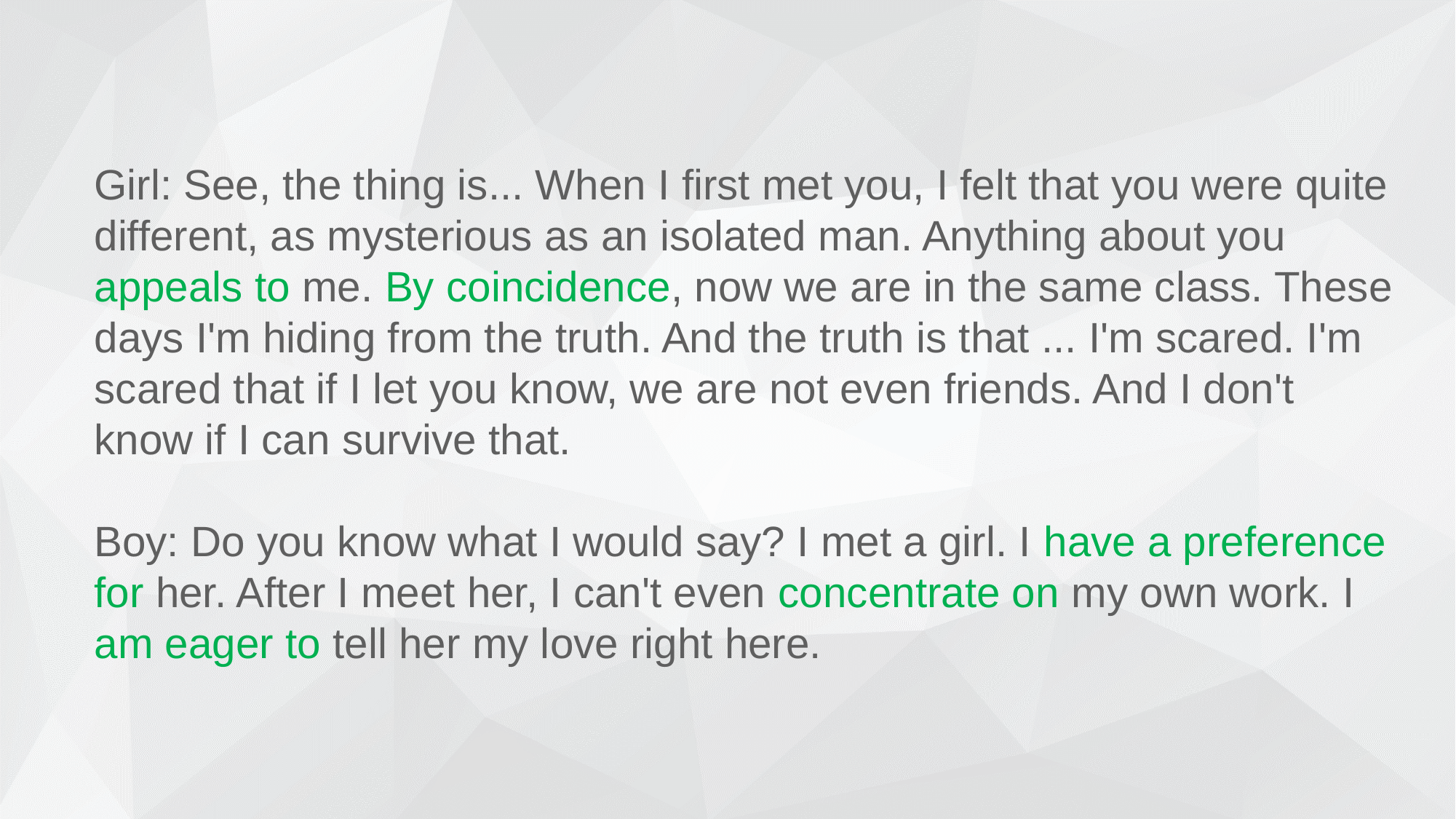

Girl: See, the thing is... When I first met you, I felt that you were quite different, as mysterious as an isolated man. Anything about you appeals to me. By coincidence, now we are in the same class. These days I'm hiding from the truth. And the truth is that ... I'm scared. I'm scared that if I let you know, we are not even friends. And I don't know if I can survive that.

Boy: Do you know what I would say? I met a girl. I have a preference for her. After I meet her, I can't even concentrate on my own work. I am eager to tell her my love right here.